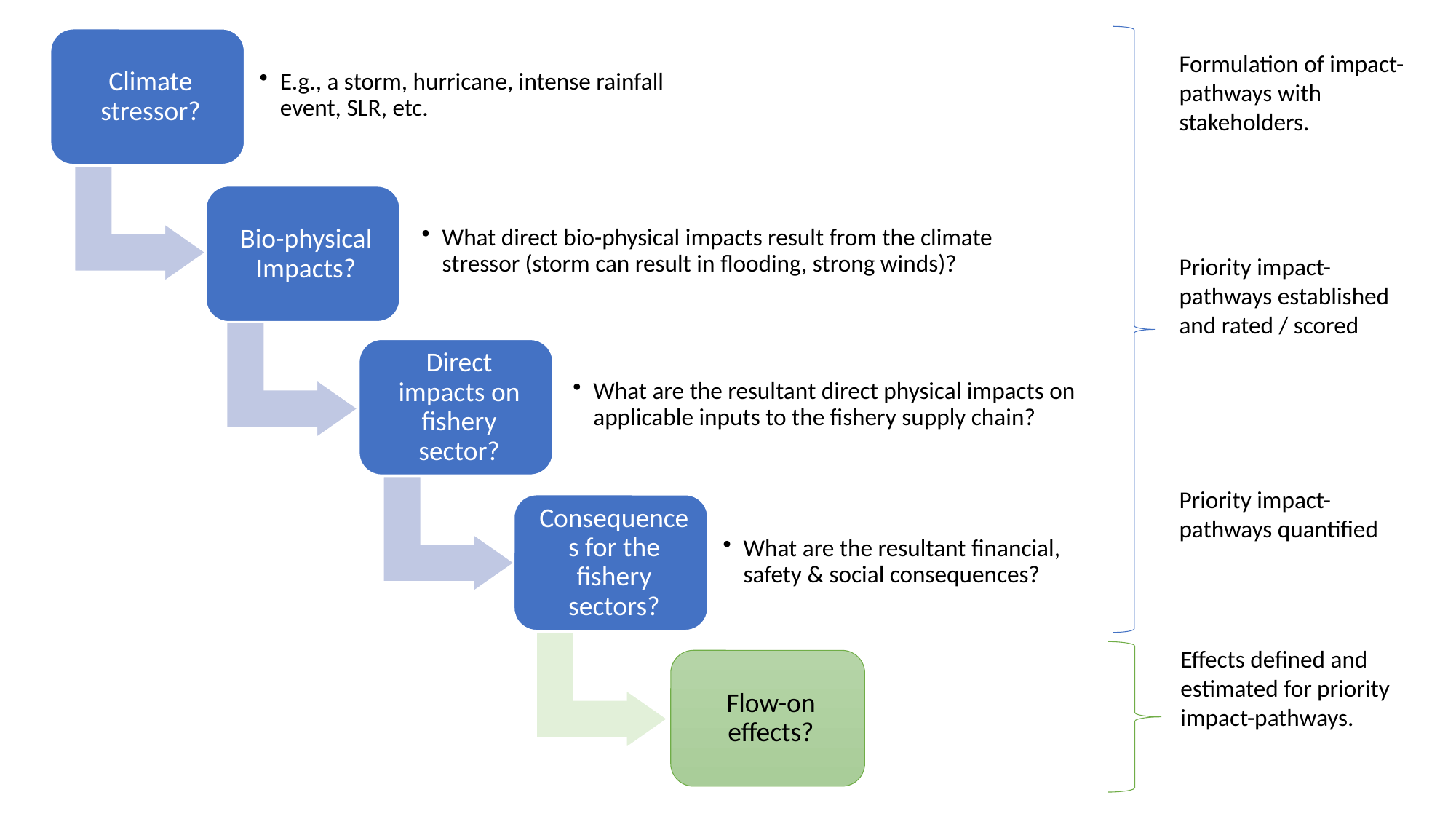

Climate stressor?
E.g., a storm, hurricane, intense rainfall event, SLR, etc.
Bio-physical Impacts?
What direct bio-physical impacts result from the climate stressor (storm can result in flooding, strong winds)?
Direct impacts on fishery sector?
What are the resultant direct physical impacts on applicable inputs to the fishery supply chain?
Consequences for the fishery sectors?
Flow-on effects?
What are the resultant financial, safety & social consequences?

Formulation of impact-pathways with stakeholders.

Priority impact-pathways established and rated / scored

Priority impact-pathways quantified
Effects defined and estimated for priority impact-pathways.